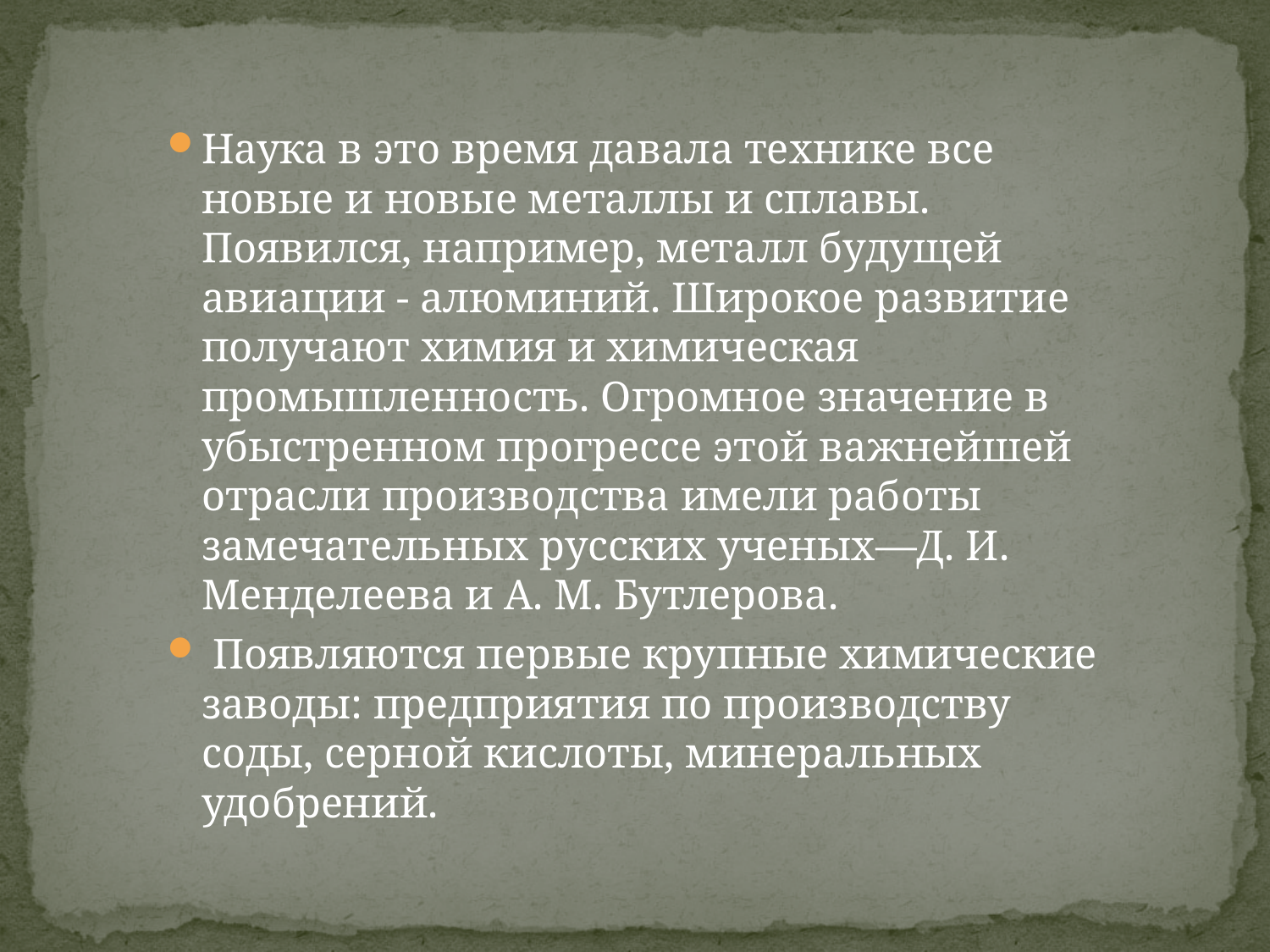

#
Наука в это время давала технике все новые и новые металлы и сплавы. Появился, например, металл будущей авиации - алюминий. Широкое развитие получают химия и химическая промышленность. Огромное значение в убыстренном прогрессе этой важнейшей отрасли производства имели работы замечательных русских ученых—Д. И. Менделеева и А. М. Бутлерова.
 Появляются первые крупные химические заводы: предприятия по производству соды, серной кислоты, минеральных удобрений.